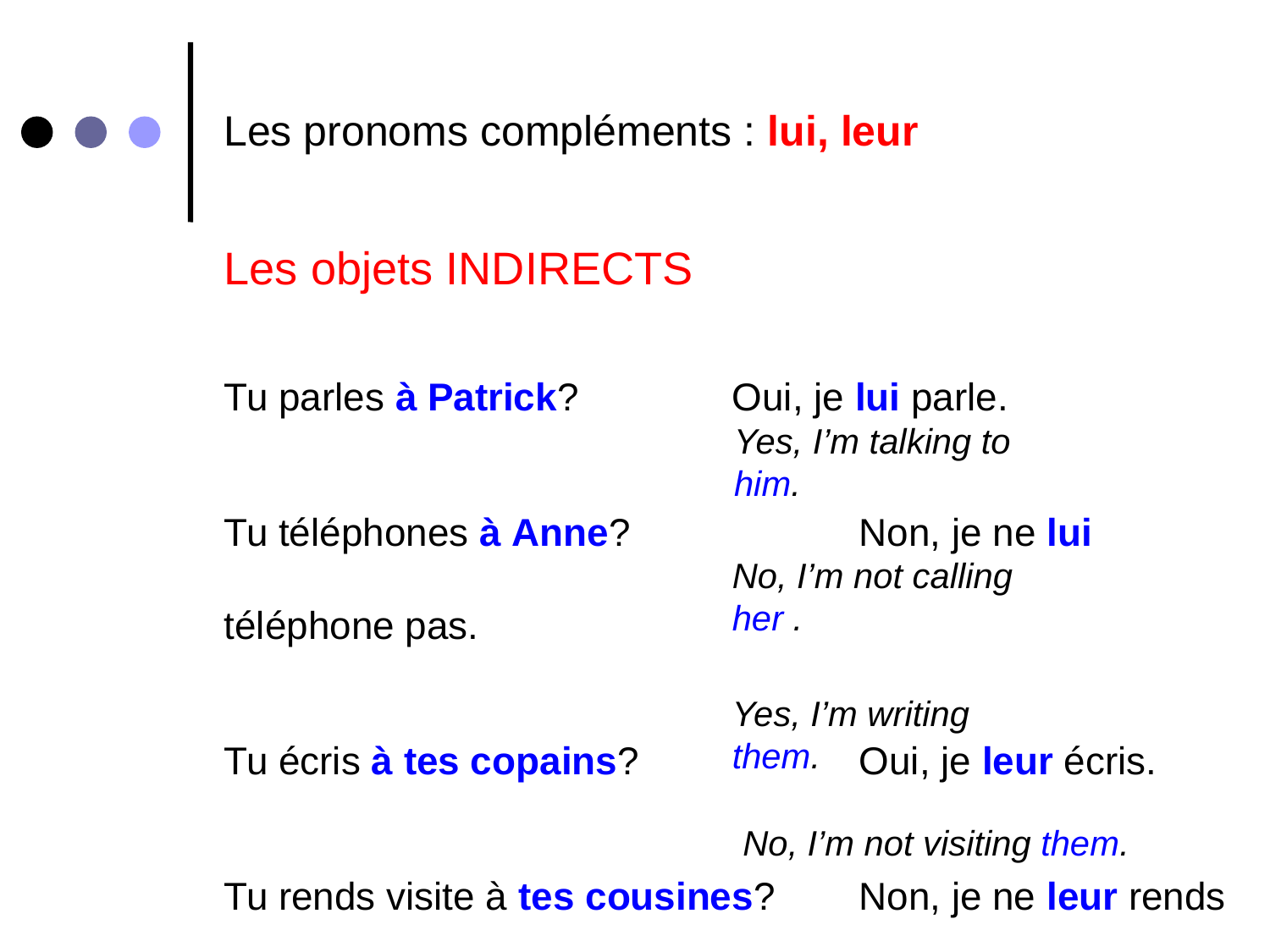

Les pronoms compléments : lui, leur
Les objets INDIRECTS
Tu parles à Patrick?		Oui, je lui parle.
Tu téléphones à Anne?		Non, je ne lui téléphone pas.
Tu écris à tes copains?		Oui, je leur écris.
Tu rends visite à tes cousines?	Non, je ne leur rends pas visite.
Yes, I’m talking to him.
No, I’m not calling her .
Yes, I’m writing them.
No, I’m not visiting them.